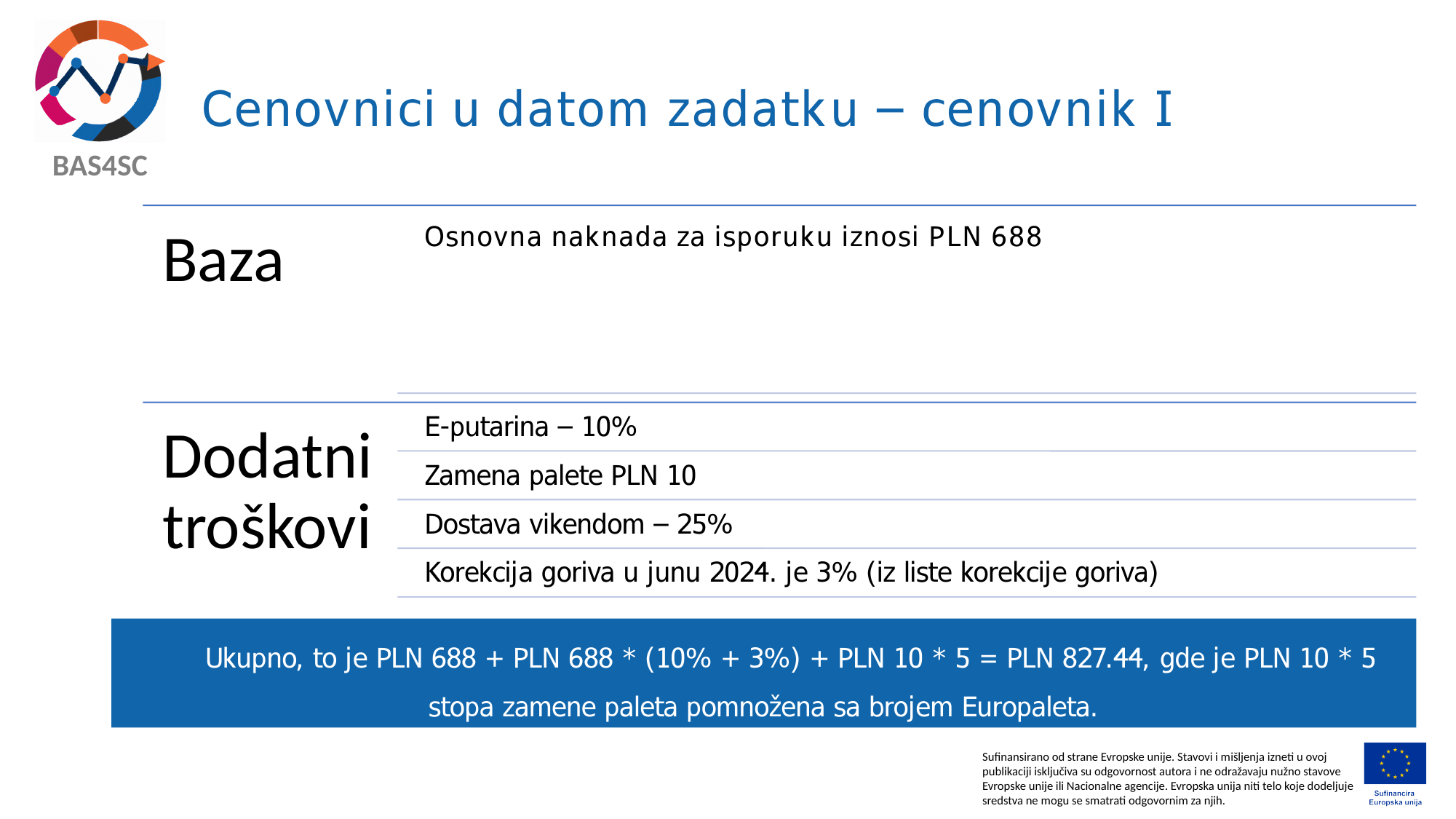

# Cenovnici u datom zadatku – cenovnik I
Baza
Osnovna naknada za isporuku iznosi PLN 688
Dodatni troškovi
E-putarina – 10%
Zamena palete PLN 10
Dostava vikendom – 25%
Korekcija goriva u junu 2024. je 3% (iz liste korekcije goriva)
Ukupno, to je PLN 688 + PLN 688 * (10% + 3%) + PLN 10 * 5 = PLN 827.44, gde je PLN 10 * 5 stopa zamene paleta pomnožena sa brojem Europaleta.